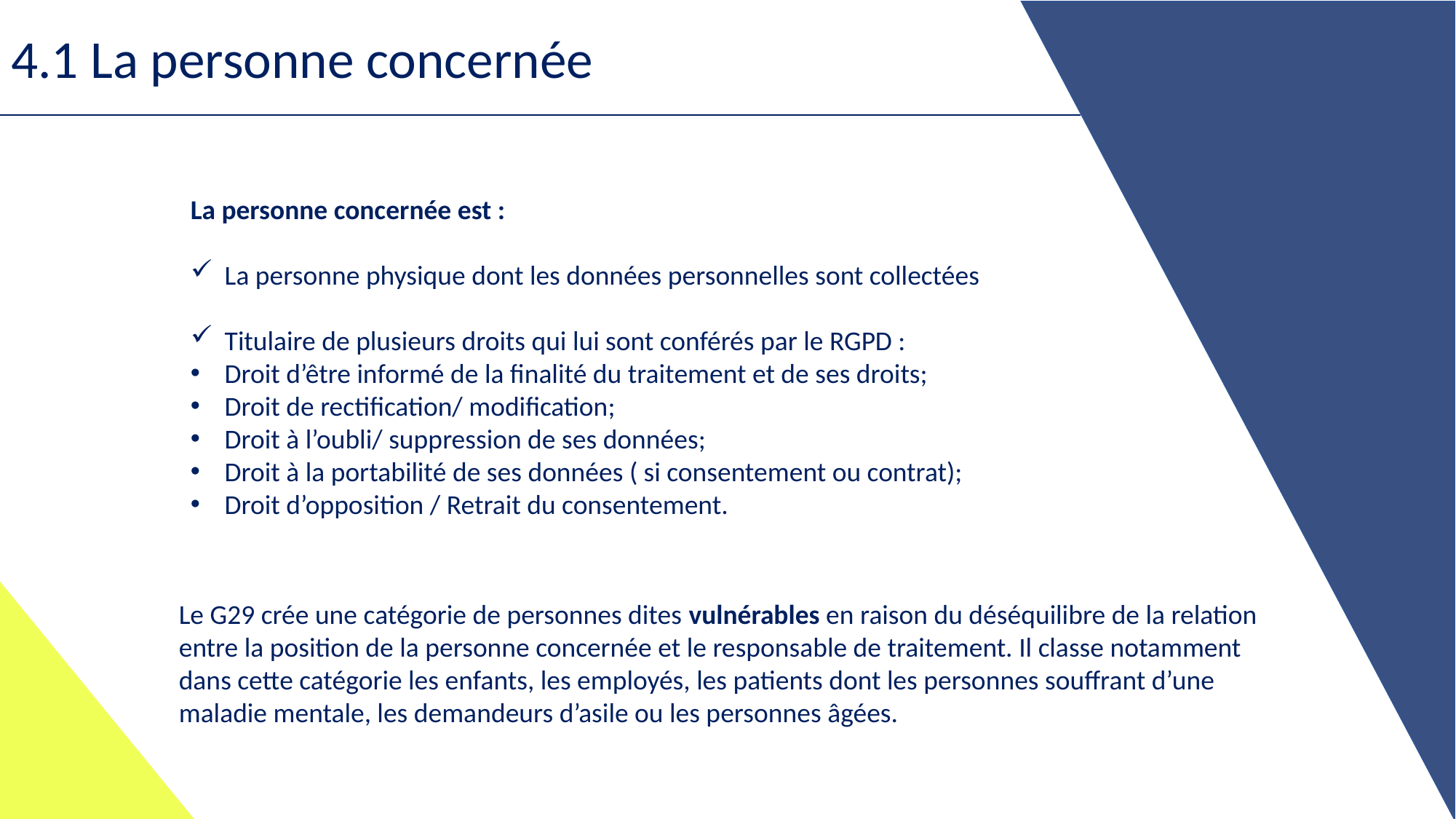

# 4.1 La personne concernée
La personne concernée est :

La personne physique dont les données personnelles sont collectées

Titulaire de plusieurs droits qui lui sont conférés par le RGPD :
Droit d’être informé de la finalité du traitement et de ses droits;
Droit de rectification/ modification;
Droit à l’oubli/ suppression de ses données;
Droit à la portabilité de ses données ( si consentement ou contrat);
Droit d’opposition / Retrait du consentement.

Le G29 crée une catégorie de personnes dites vulnérables en raison du déséquilibre de la relation entre la position de la personne concernée et le responsable de traitement. Il classe notamment dans cette catégorie les enfants, les employés, les patients dont les personnes souffrant d’une maladie mentale, les demandeurs d’asile ou les personnes âgées.